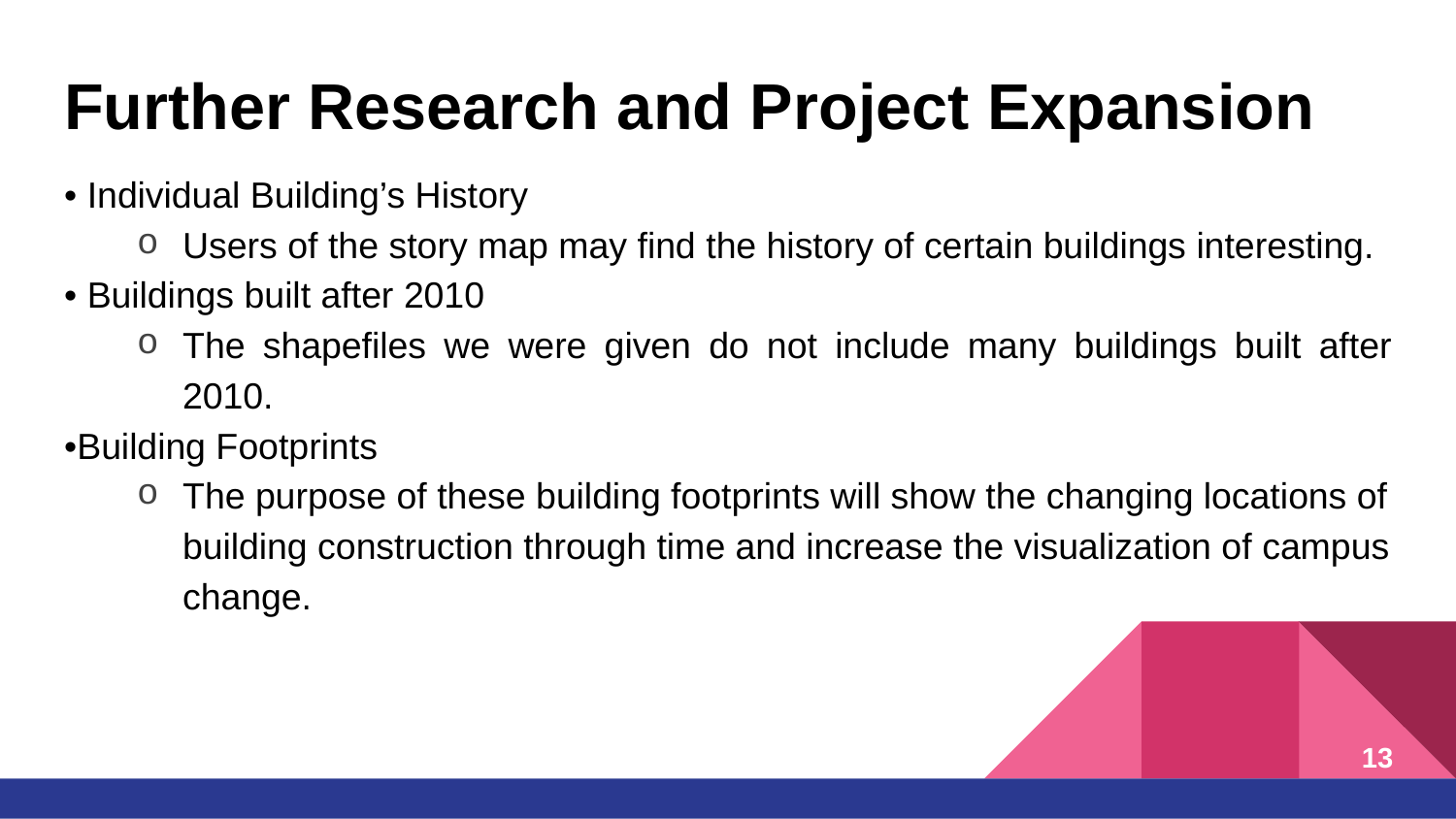

# Further Research and Project Expansion

• Individual Building’s History
Users of the story map may find the history of certain buildings interesting.
• Buildings built after 2010
The shapefiles we were given do not include many buildings built after 2010.
•Building Footprints
The purpose of these building footprints will show the changing locations of building construction through time and increase the visualization of campus change.

13